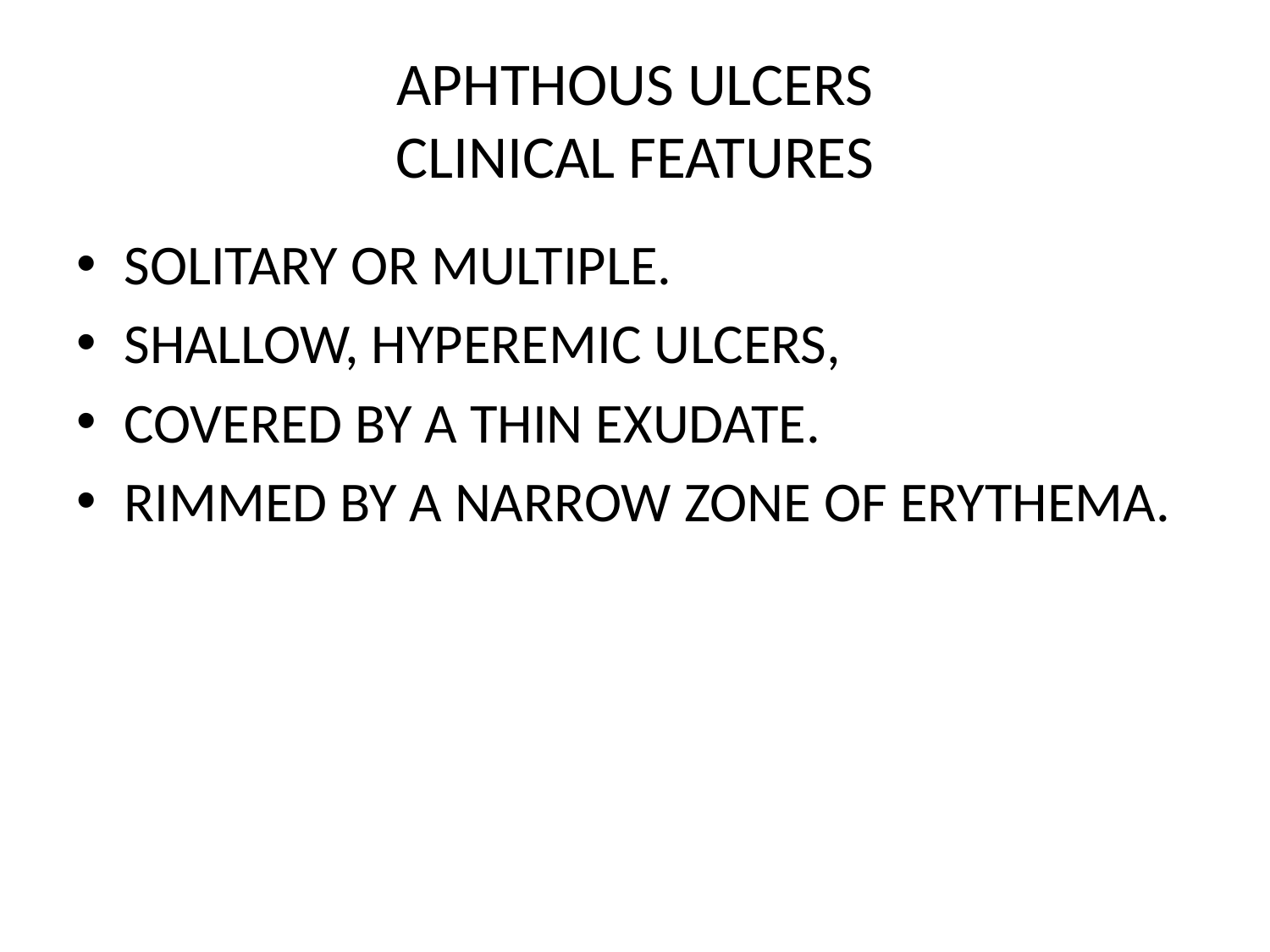

# APHTHOUS ULCERS CLINICAL FEATURES
SOLITARY OR MULTIPLE.
SHALLOW, HYPEREMIC ULCERS,
COVERED BY A THIN EXUDATE.
RIMMED BY A NARROW ZONE OF ERYTHEMA.